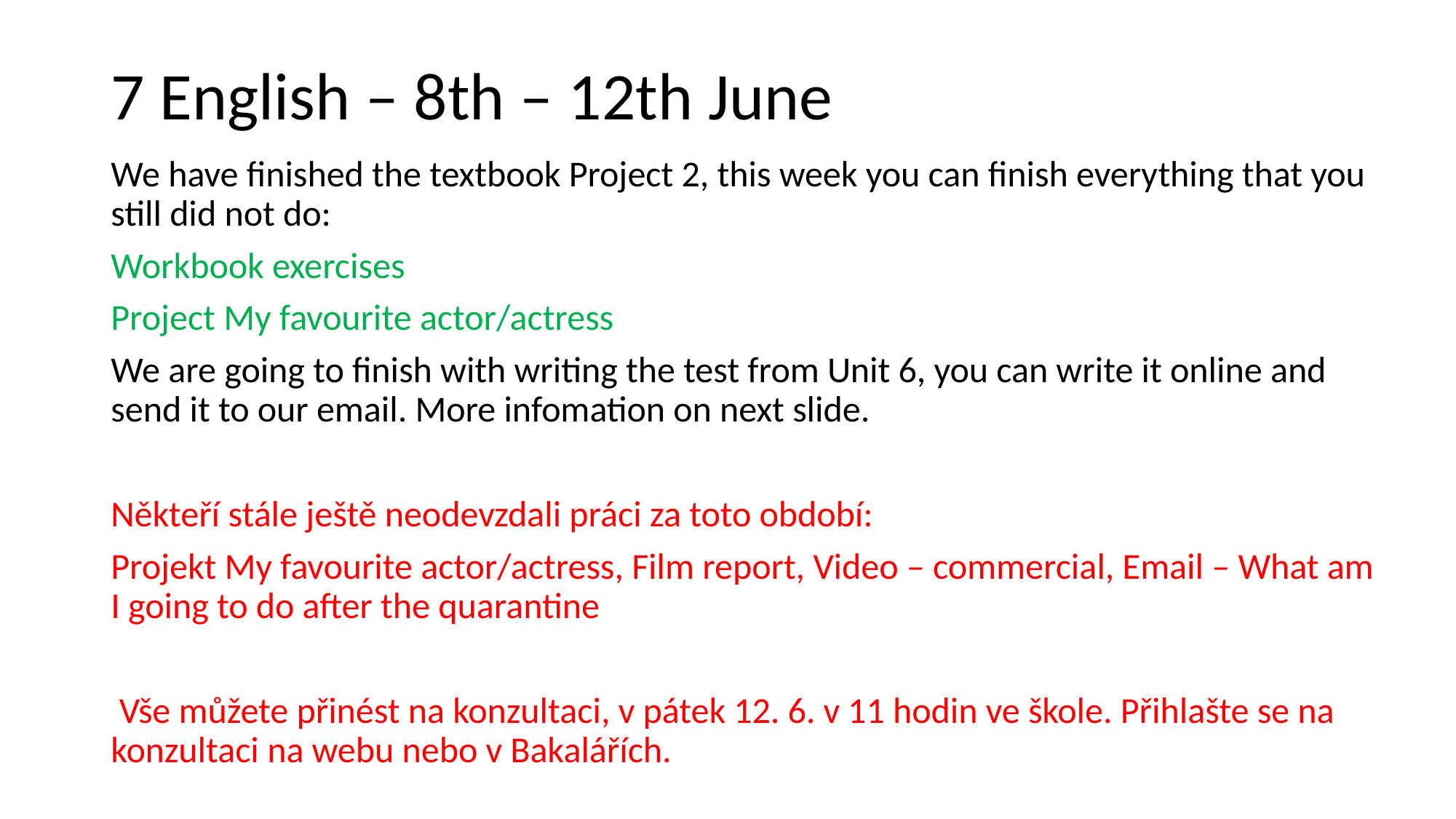

# 7 English – 8th – 12th June
We have finished the textbook Project 2, this week you can finish everything that you still did not do:
Workbook exercises
Project My favourite actor/actress
We are going to finish with writing the test from Unit 6, you can write it online and send it to our email. More infomation on next slide.

Někteří stále ještě neodevzdali práci za toto období:
Projekt My favourite actor/actress, Film report, Video – commercial, Email – What am I going to do after the quarantine

 Vše můžete přinést na konzultaci, v pátek 12. 6. v 11 hodin ve škole. Přihlašte se na konzultaci na webu nebo v Bakalářích.